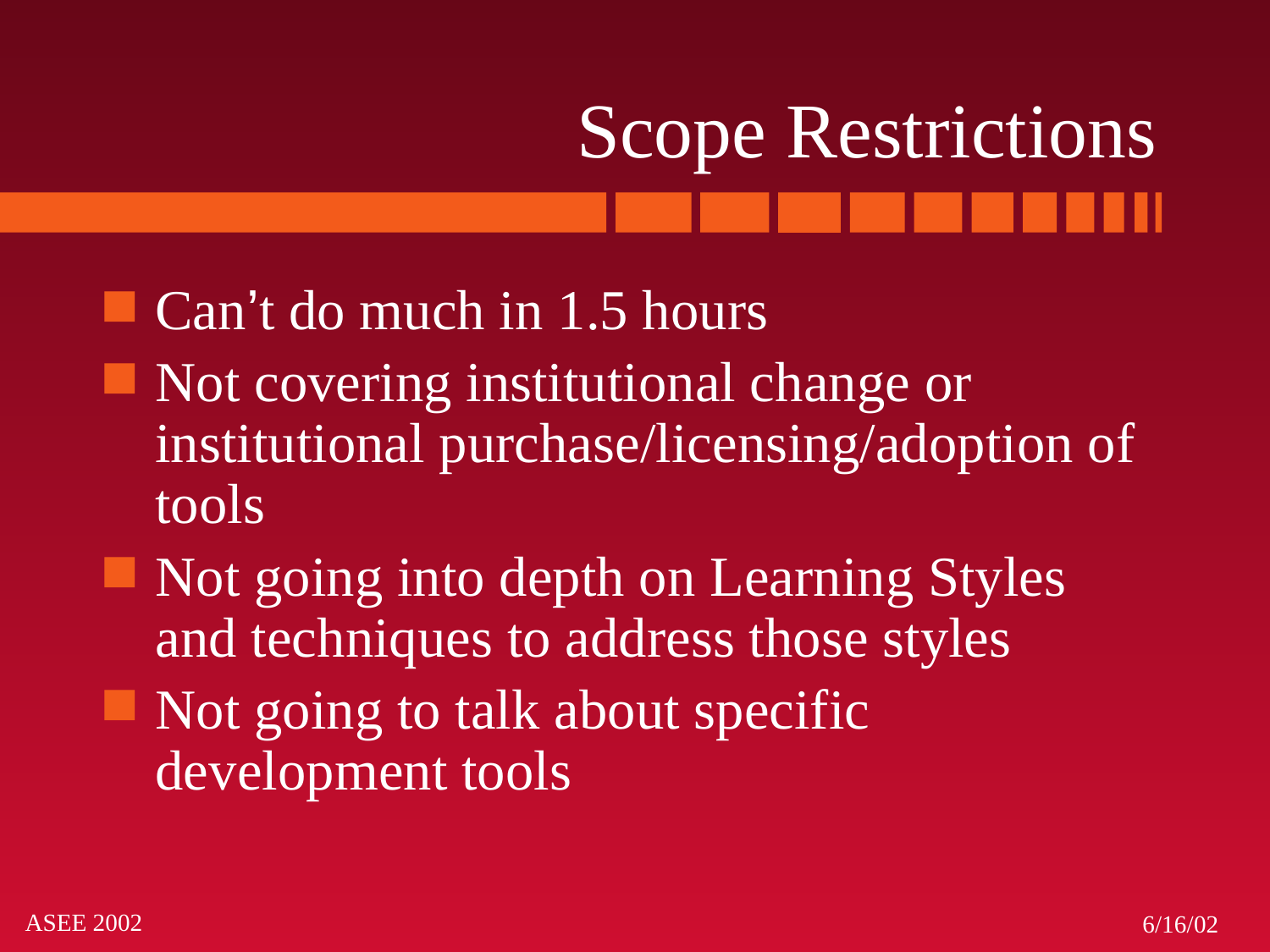

# Scope Restrictions
Can’t do much in 1.5 hours
Not covering institutional change or institutional purchase/licensing/adoption of tools
Not going into depth on Learning Styles and techniques to address those styles
Not going to talk about specific development tools